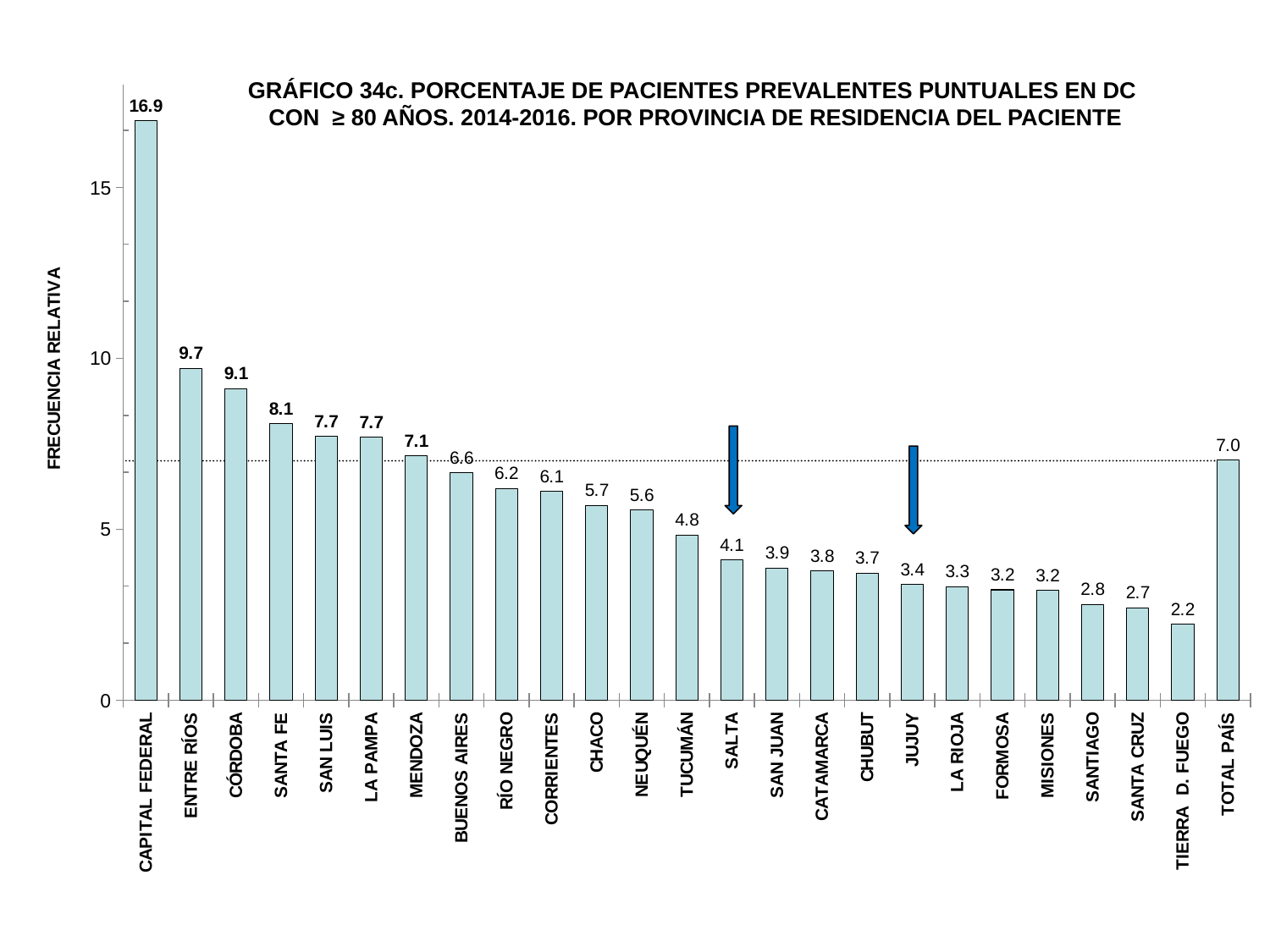

### Chart

| Category | 2014-15 |
|---|---|
| CAPITAL FEDERAL | 16.944971537001898 |
| ENTRE RÍOS | 9.705284552845528 |
| CÓRDOBA | 9.118046132971507 |
| SANTA FE | 8.079584775086506 |
| SAN LUIS | 7.710464201416207 |
| LA PAMPA | 7.6923076923076925 |
| MENDOZA | 7.1457408155026245 |
| BUENOS AIRES | 6.648666891663854 |
| RÍO NEGRO | 6.194251734390486 |
| CORRIENTES | 6.103286384976526 |
| CHACO | 5.692391899288451 |
| NEUQUÉN | 5.558706749858197 |
| TUCUMÁN | 4.829210836277975 |
| SALTA | 4.098657961552412 |
| SAN JUAN | 3.863987635239567 |
| CATAMARCA | 3.7735849056603774 |
| CHUBUT | 3.7178265014299336 |
| JUJUY | 3.377110694183865 |
| LA RIOJA | 3.3128834355828225 |
| FORMOSA | 3.225806451612903 |
| MISIONES | 3.211267605633803 |
| SANTIAGO | 2.7906976744186047 |
| SANTA CRUZ | 2.6970954356846475 |
| TIERRA  D. FUEGO | 2.214022140221402 |
| TOTAL PAÍS | 7.018360907683173 |
GRÁFICO 34c. PORCENTAJE DE PACIENTES PREVALENTES PUNTUALES EN DC
CON  ≥ 80 AÑOS. 2014-2016. POR PROVINCIA DE RESIDENCIA DEL PACIENTE